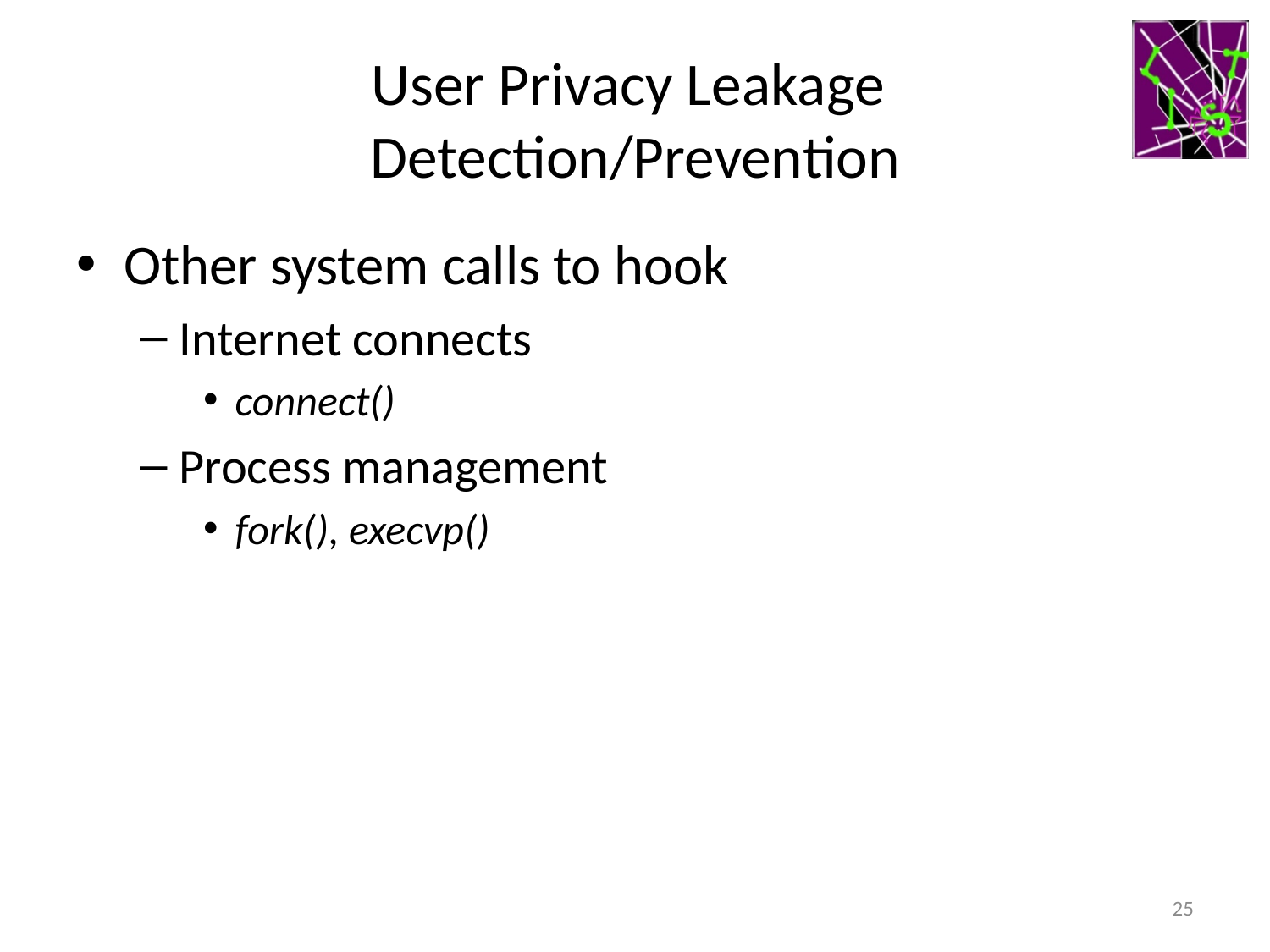

# User Privacy Leakage Detection/Prevention
Other system calls to hook
Internet connects
connect()
Process management
fork(), execvp()
25